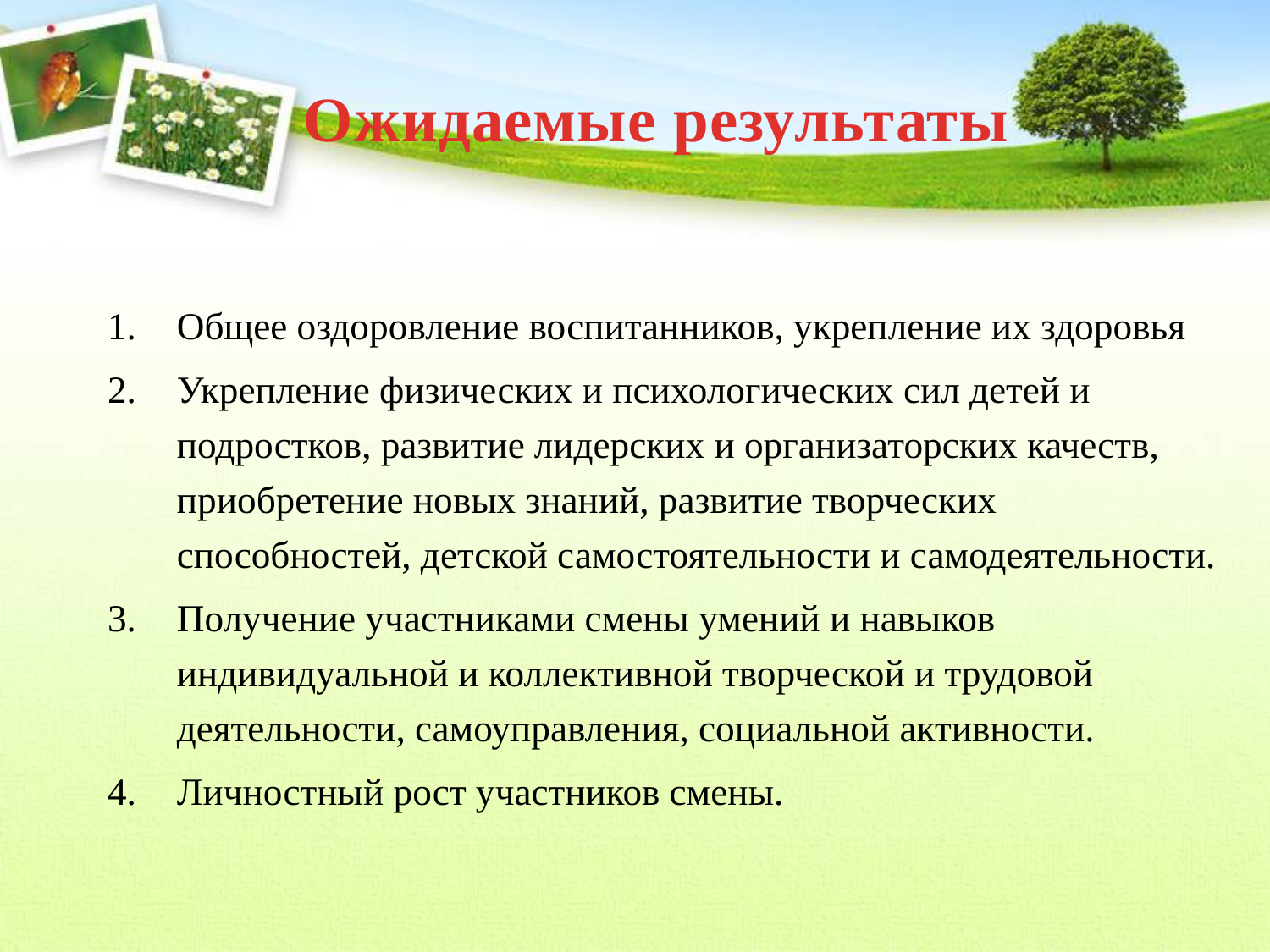

Ожидаемые результаты
Общее оздоровление воспитанников, укрепление их здоровья
Укрепление физических и психологических сил детей и подростков, развитие лидерских и организаторских качеств, приобретение новых знаний, развитие творческих способностей, детской самостоятельности и самодеятельности.
Получение участниками смены умений и навыков индивидуальной и коллективной творческой и трудовой деятельности, самоуправления, социальной активности.
Личностный рост участников смены.